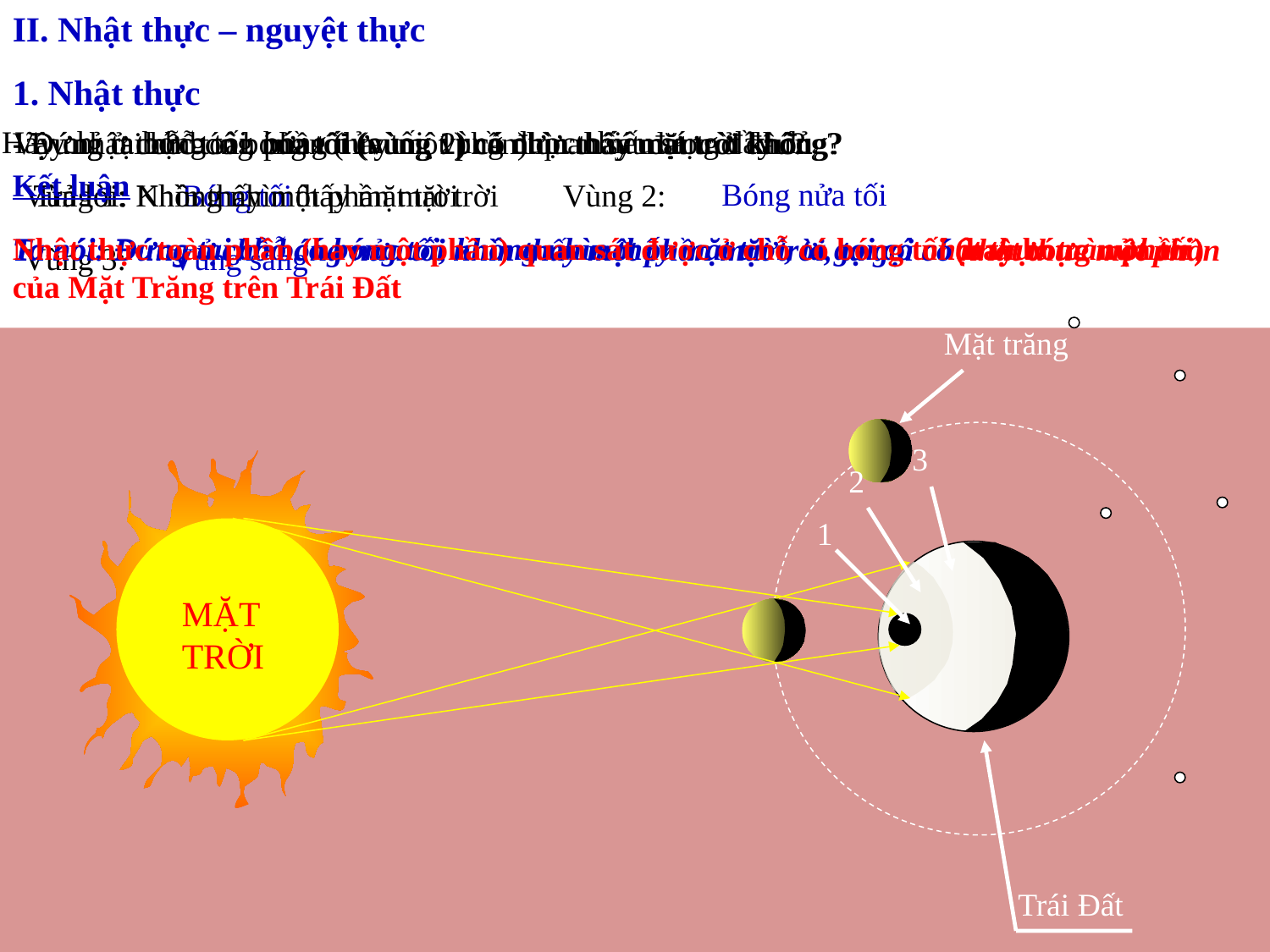

II. Nhật thực – nguyệt thực
1. Nhật thực
Hãy chỉ ra bóng tối, bóng nửa tối, vùng được chiếu sáng đầy đủ
- Đứng tại chỗ có bóng tối (vùng 1) có nhìn thấy mặt trời không?
- Đứng ở chỗ bóng nửa tối (vùng 2) có nhìn thấy mặt trời không?
Vậy nhật thực toàn phần (hay một phần) quan sát được ở đâu?
Kết luận
Bóng nửa tối
Vùng 1:
Trả lời: Không nhìn thấy mặt trời
Trả lời: Nhìn thấy một phần mặt trời
Bóng tối
Vùng 2:
Ta nói: Đứng tại chỗ có bóng tối, không nhìn thấy mặt trời, ta gọi có nhật thực toàn phần
Nhật thực toàn phần (hay một phần) quan sát được ở chỗ có bóng tối (hay bóng nửa tối) của Mặt Trăng trên Trái Đất
Ta nói: Đứng ở chỗ bóng nửa tối nhìn thấy một phần mặt trời, ta gọi có nhật thực một phần
Vùng 3:
Vùng sáng

Mặt trăng

3

2

1

MẶT TRỜI

Trái Đất